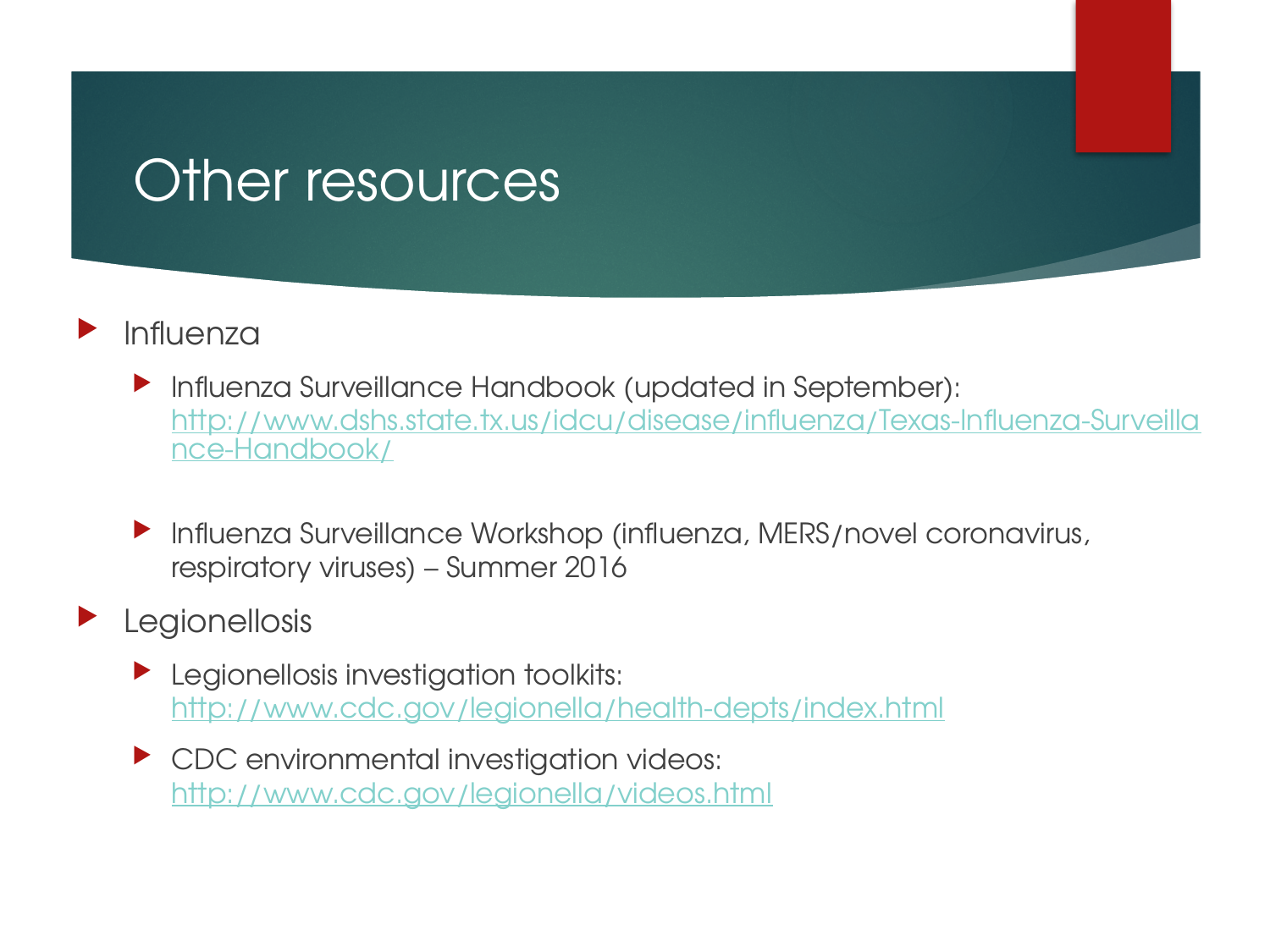

# Other resources
Influenza
Influenza Surveillance Handbook (updated in September): http://www.dshs.state.tx.us/idcu/disease/influenza/Texas-Influenza-Surveillance-Handbook/
Influenza Surveillance Workshop (influenza, MERS/novel coronavirus, respiratory viruses) – Summer 2016
Legionellosis
Legionellosis investigation toolkits: http://www.cdc.gov/legionella/health-depts/index.html
CDC environmental investigation videos: http://www.cdc.gov/legionella/videos.html